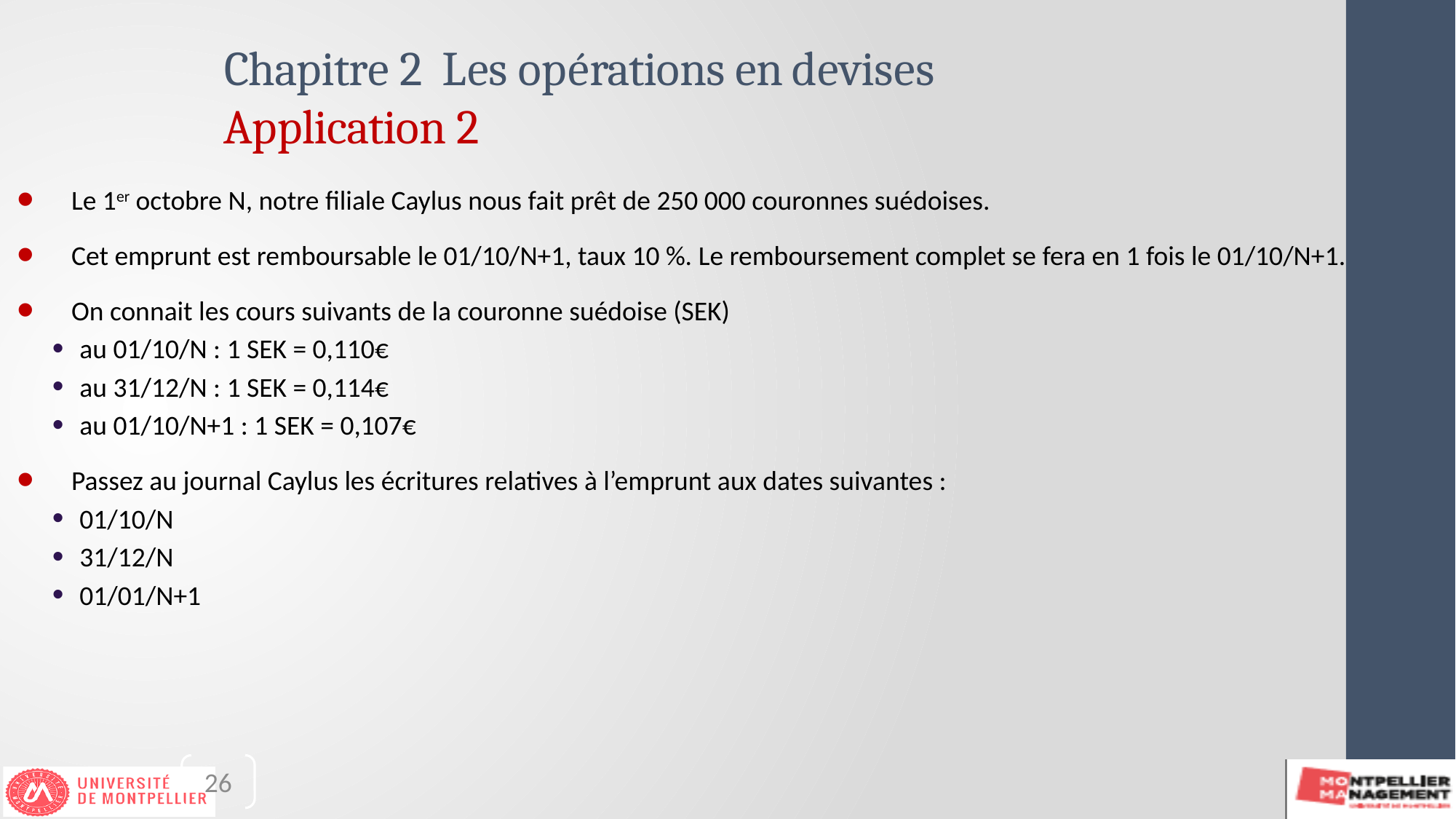

# Chapitre 2  Les opérations en devises Application 2
Le 1er octobre N, notre filiale Caylus nous fait prêt de 250 000 couronnes suédoises.

Cet emprunt est remboursable le 01/10/N+1, taux 10 %. Le remboursement complet se fera en 1 fois le 01/10/N+1.

On connait les cours suivants de la couronne suédoise (SEK)
au 01/10/N : 1 SEK = 0,110€
au 31/12/N : 1 SEK = 0,114€
au 01/10/N+1 : 1 SEK = 0,107€

Passez au journal Caylus les écritures relatives à l’emprunt aux dates suivantes :
01/10/N
31/12/N
01/01/N+1
26